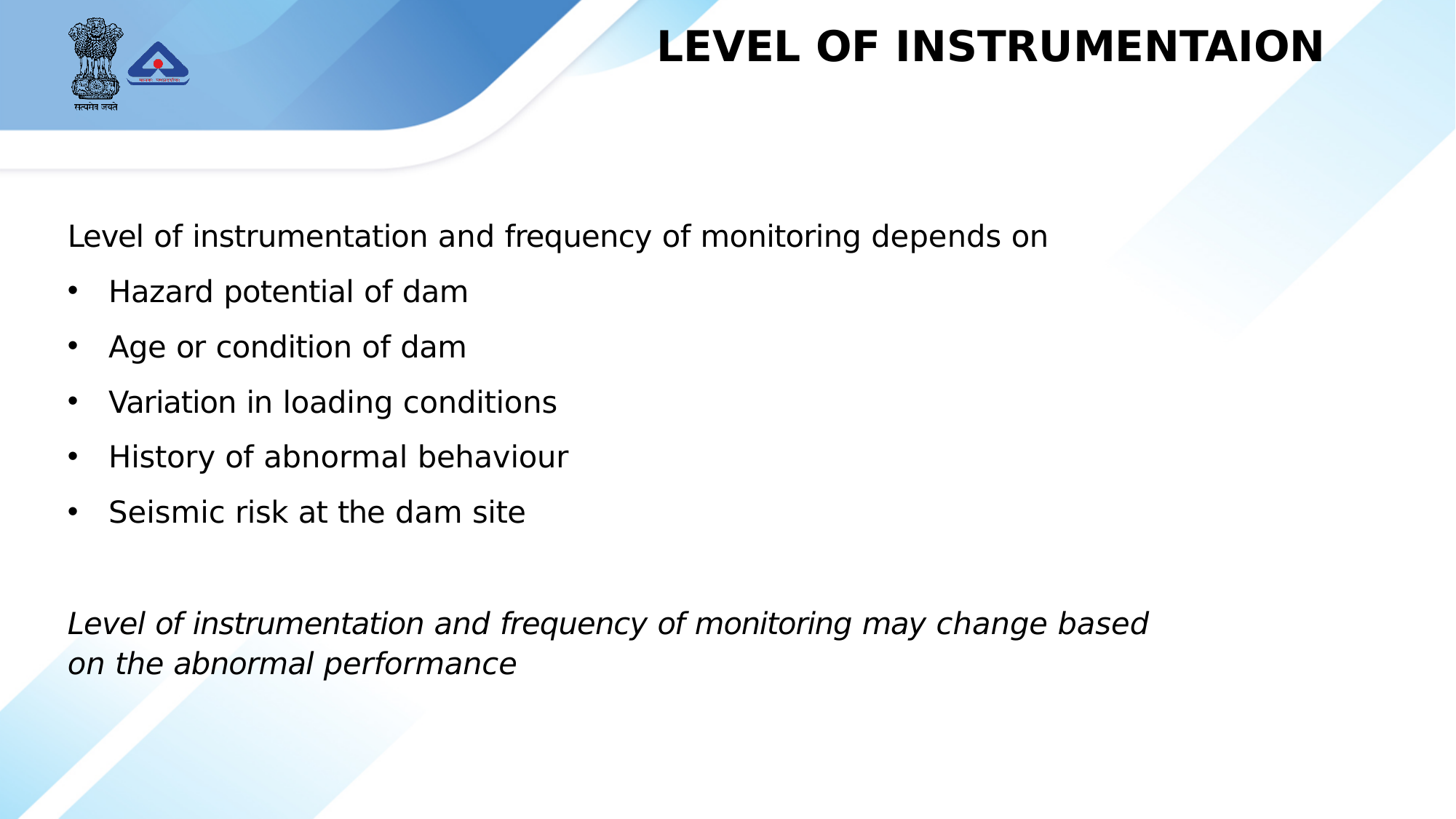

LEVEL OF INSTRUMENTAION
Level of instrumentation and frequency of monitoring depends on
Hazard potential of dam
Age or condition of dam
Variation in loading conditions
History of abnormal behaviour
Seismic risk at the dam site

Level of instrumentation and frequency of monitoring may change based on the abnormal performance